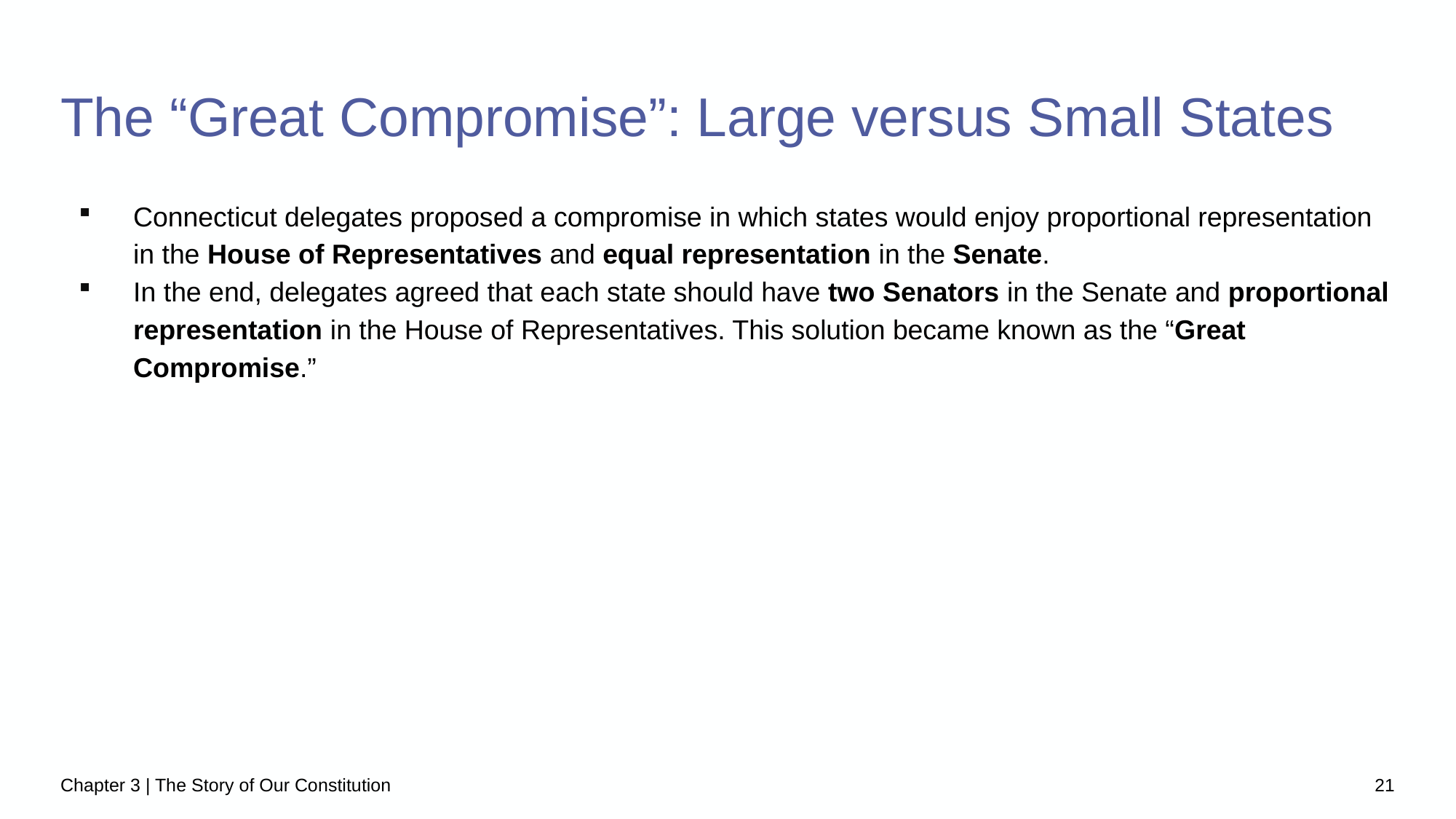

# The “Great Compromise”: Large versus Small States
Connecticut delegates proposed a compromise in which states would enjoy proportional representation in the House of Representatives and equal representation in the Senate.
In the end, delegates agreed that each state should have two Senators in the Senate and proportional representation in the House of Representatives. This solution became known as the “Great Compromise.”
Chapter 3 | The Story of Our Constitution
21